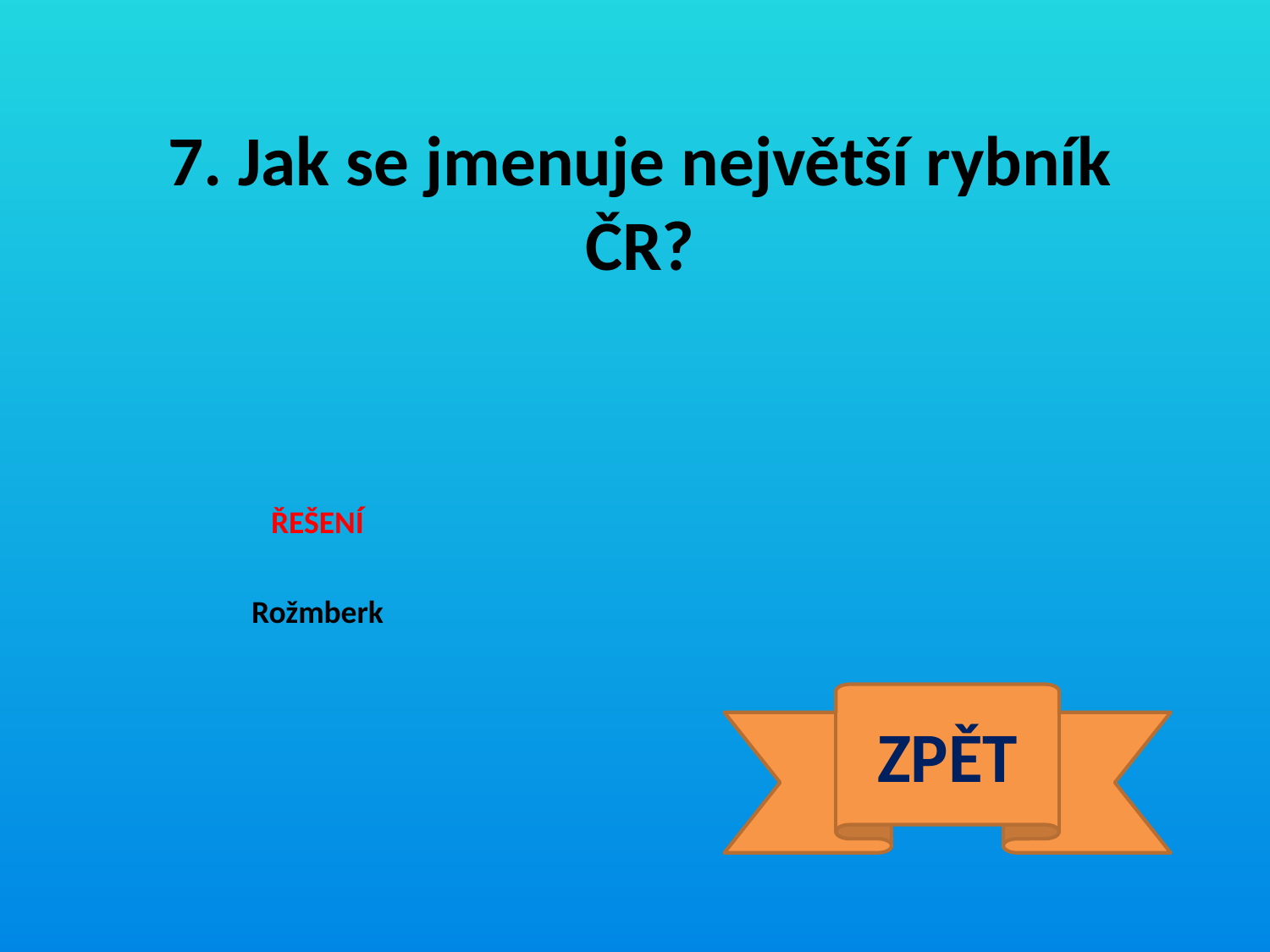

7. Jak se jmenuje největší rybník ČR?
ŘEŠENÍ
Rožmberk
ZPĚT